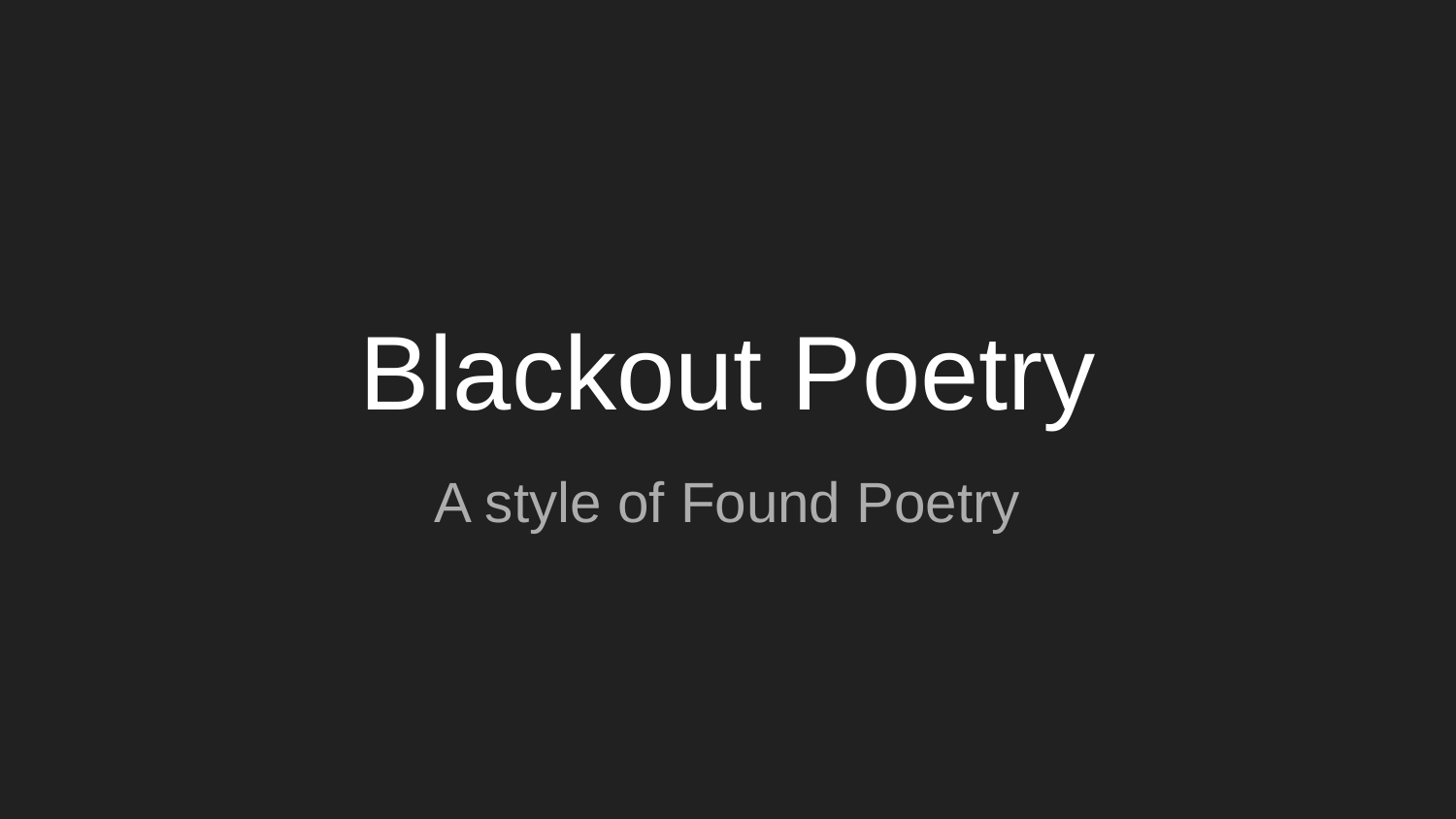

# Blackout Poetry
A style of Found Poetry